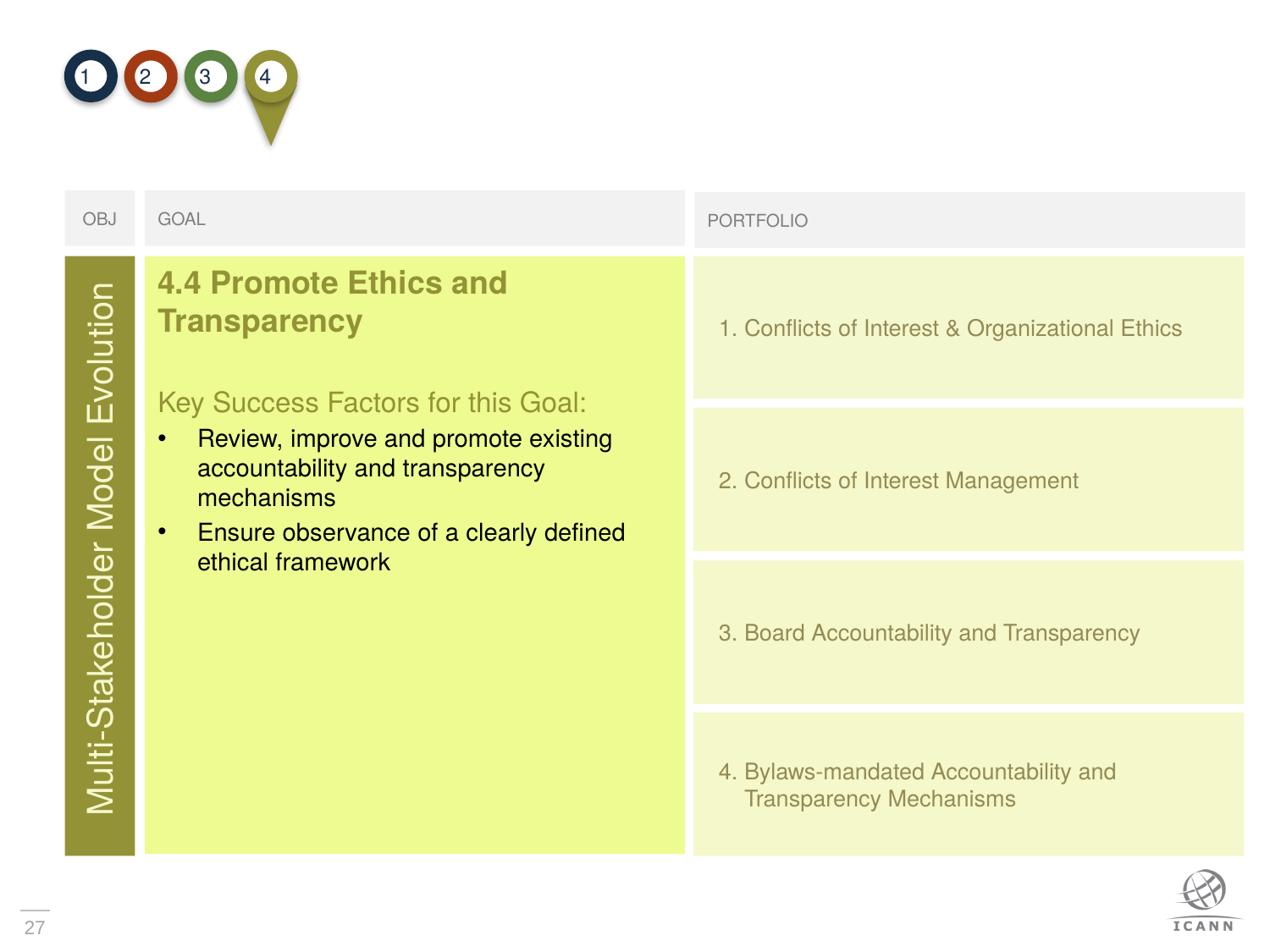

2

3

4

1
OBJ
GOAL
PORTFOLIO
1. Conflicts of Interest & Organizational Ethics
4.4 Promote Ethics and Transparency

Key Success Factors for this Goal:
Review, improve and promote existing accountability and transparency mechanisms
Ensure observance of a clearly defined ethical framework

2. Conflicts of Interest Management
Multi-Stakeholder Model Evolution
3. Board Accountability and Transparency
4. Bylaws-mandated Accountability and
    Transparency Mechanisms